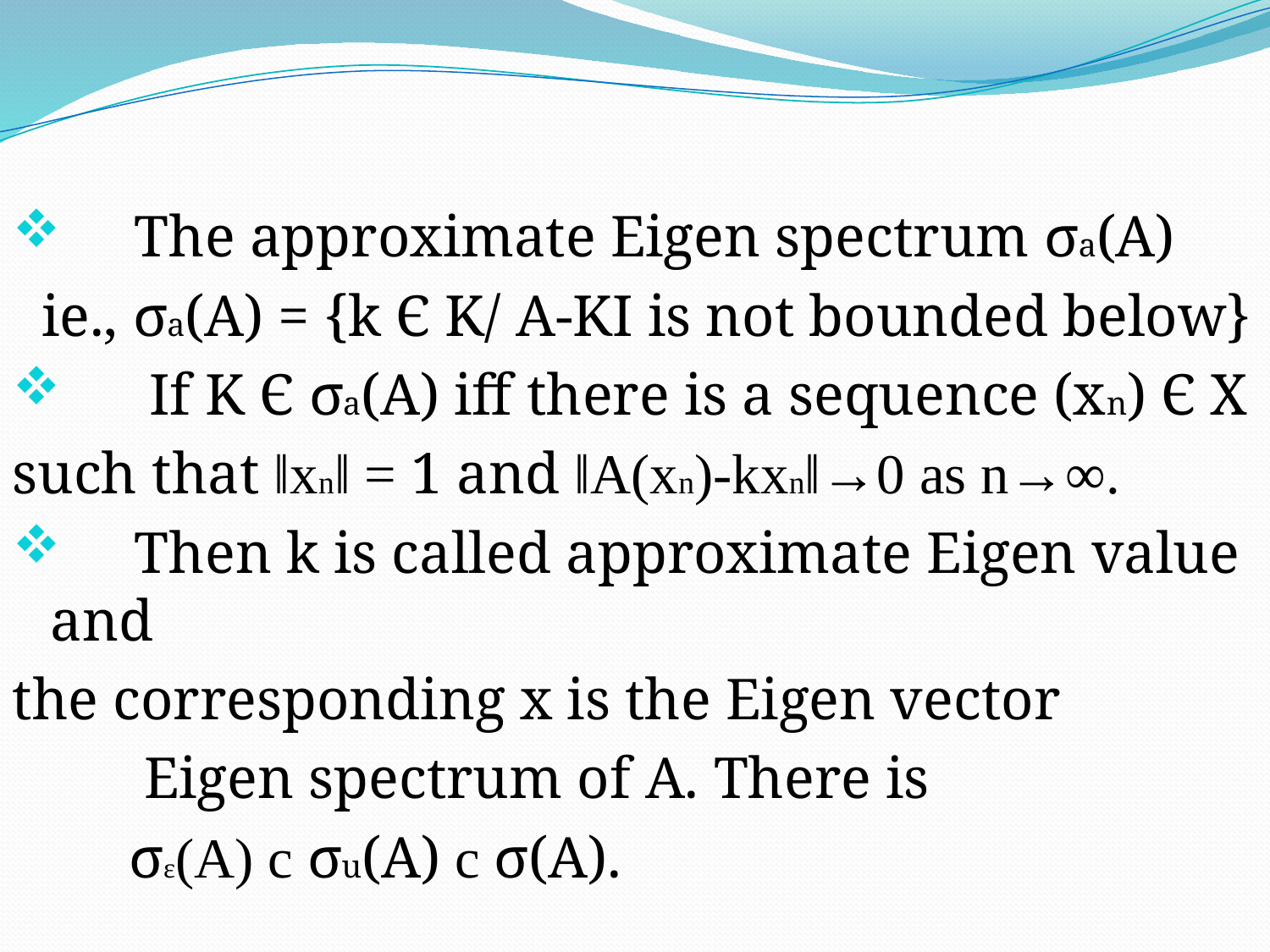

The approximate Eigen spectrum σa(A)
  ie., σa(A) = {k Є K/ A-KI is not bounded below}
      If K Є σa(A) iff there is a sequence (xn) Є X
such that ǁxnǁ = 1 and ǁA(xn)-kxnǁ→0 as n→∞.
     Then k is called approximate Eigen value and
the corresponding x is the Eigen vector
         Eigen spectrum of A. There is
        σɛ(A) с σu(A) с σ(A).